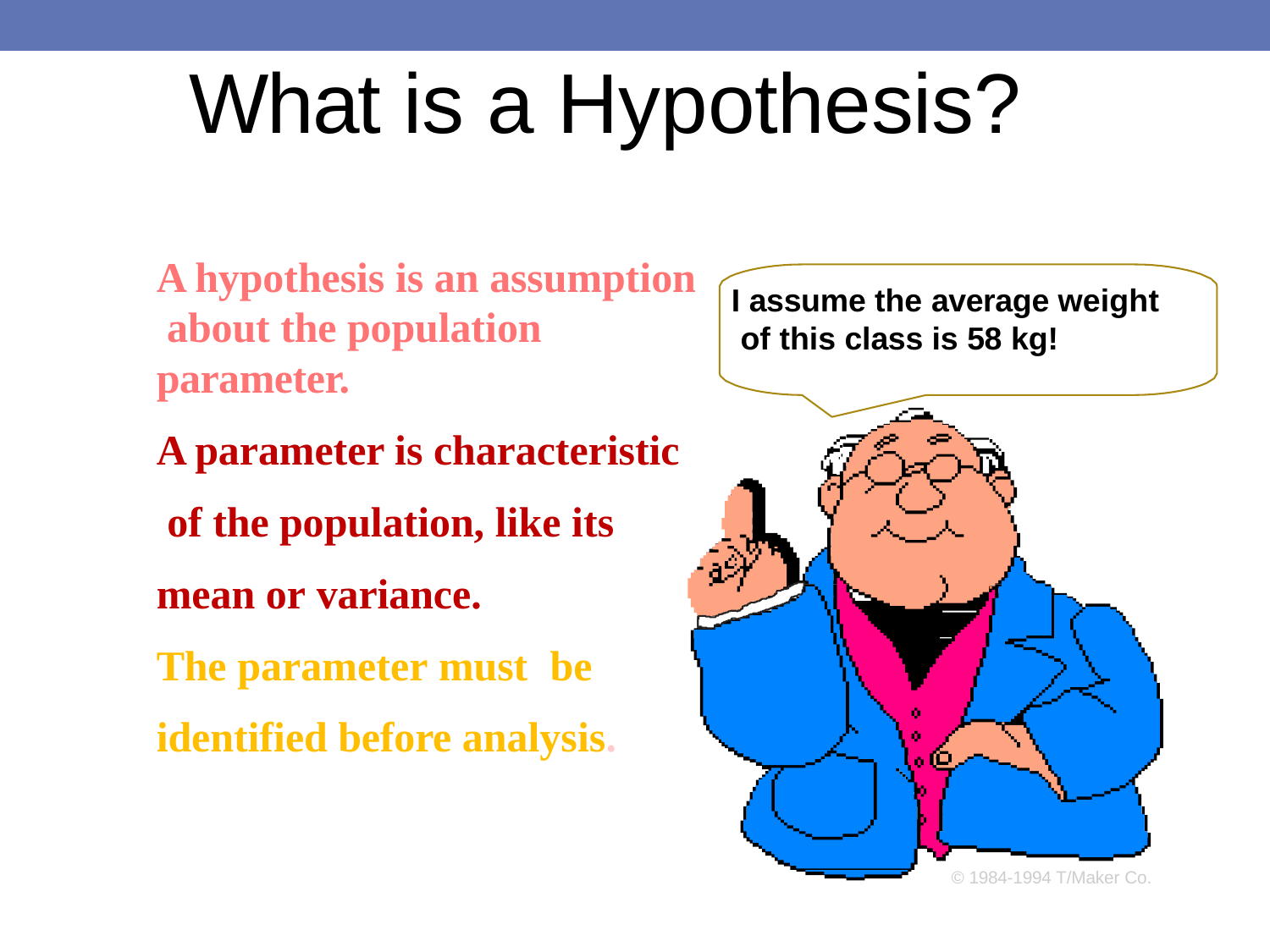

# What is a Hypothesis?
A hypothesis is an assumption  about the population  parameter.
A parameter is characteristic  of the population, like its

I assume the average weight  of this class is 58 kg!

mean or variance.
The parameter must	be  identified before analysis.

© 1984-1994 T/Maker Co.